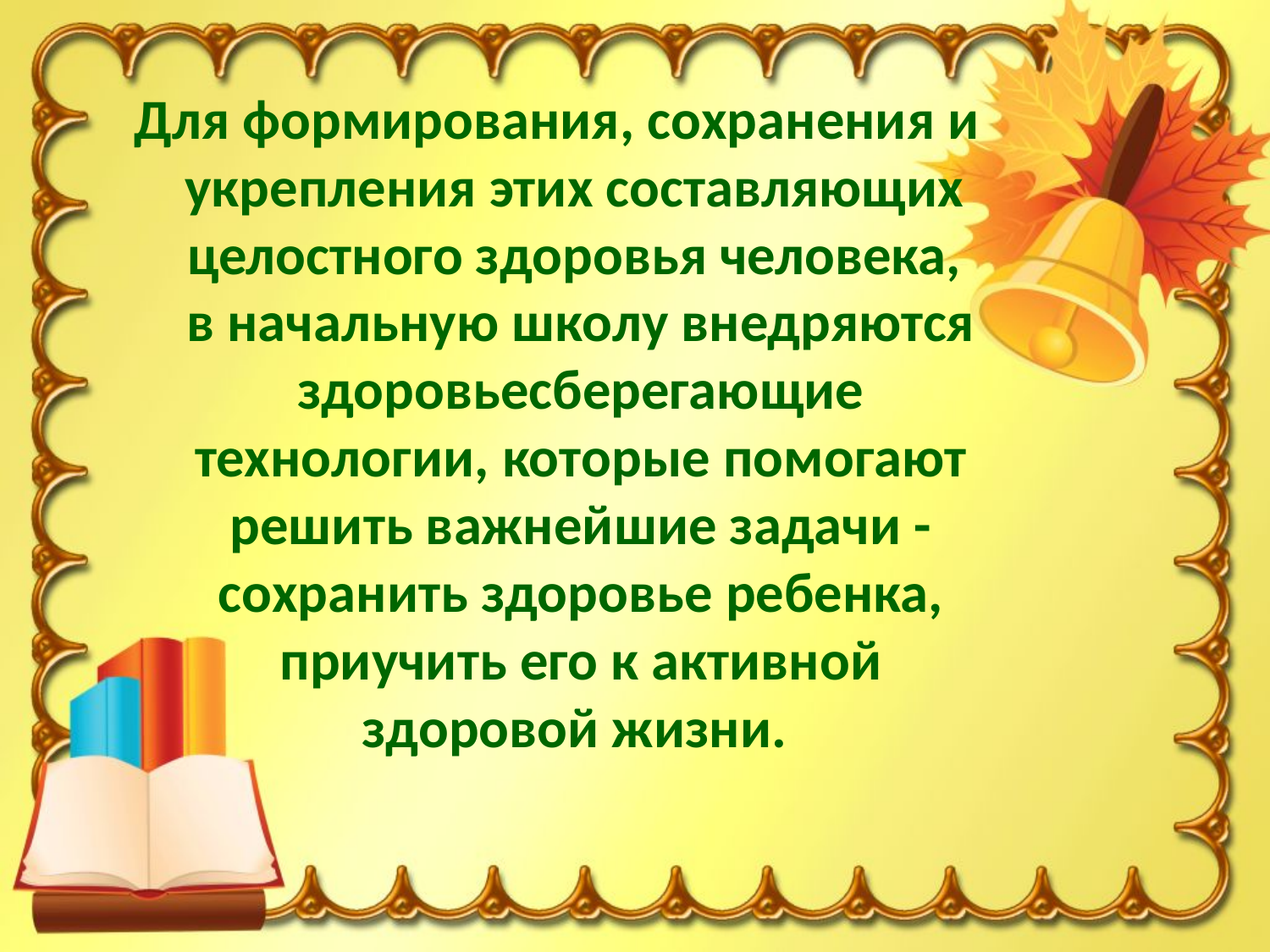

Для формирования, сохранения и укрепления этих составляющих  целостного здоровья человека,  в начальную школу внедряются здоровьесберегающие технологии, которые помогают решить важнейшие задачи - сохранить здоровье ребенка, приучить его к активной здоровой жизни.